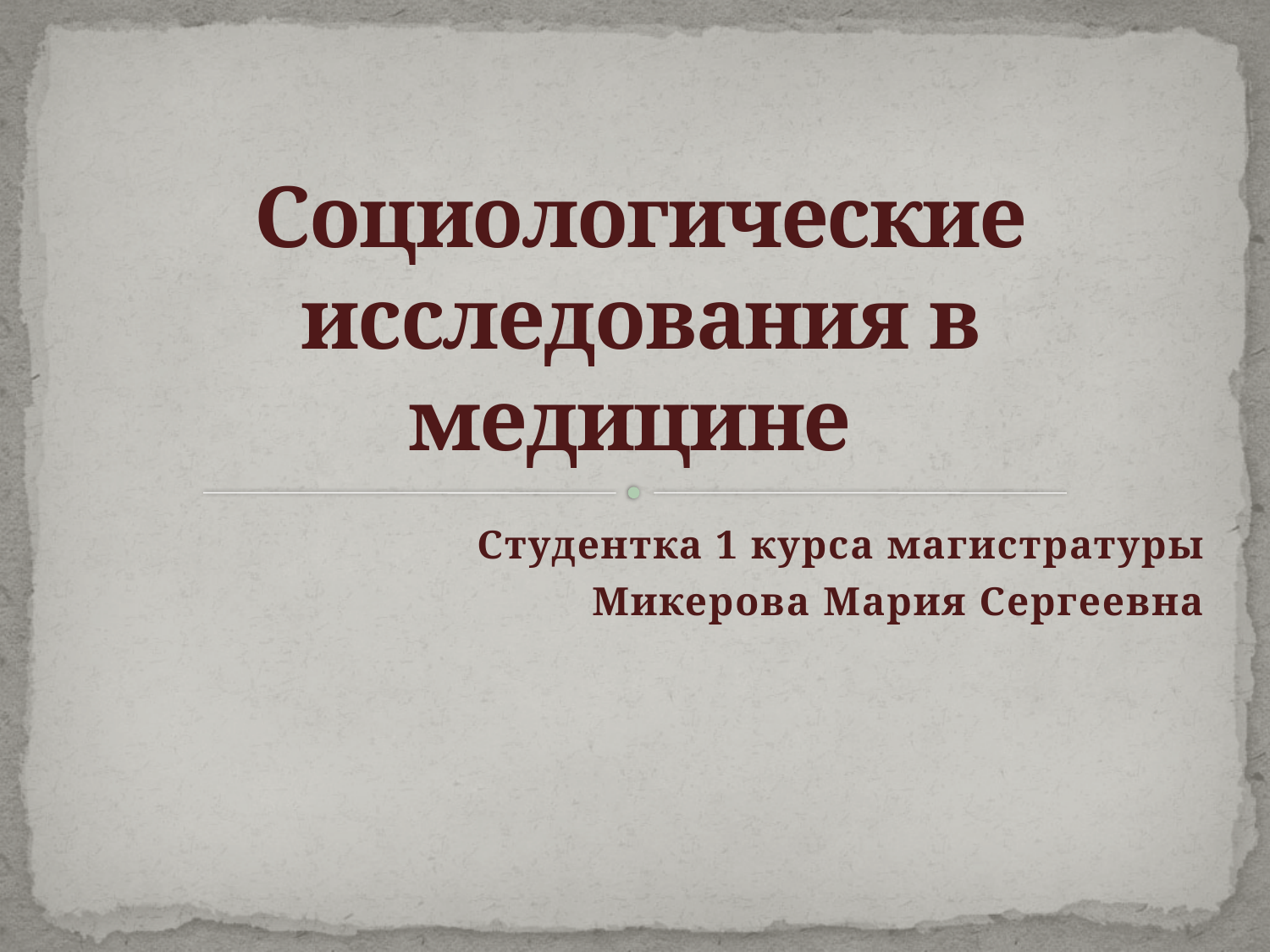

# Социологические исследования в медицине
Студентка 1 курса магистратуры
Микерова Мария Сергеевна